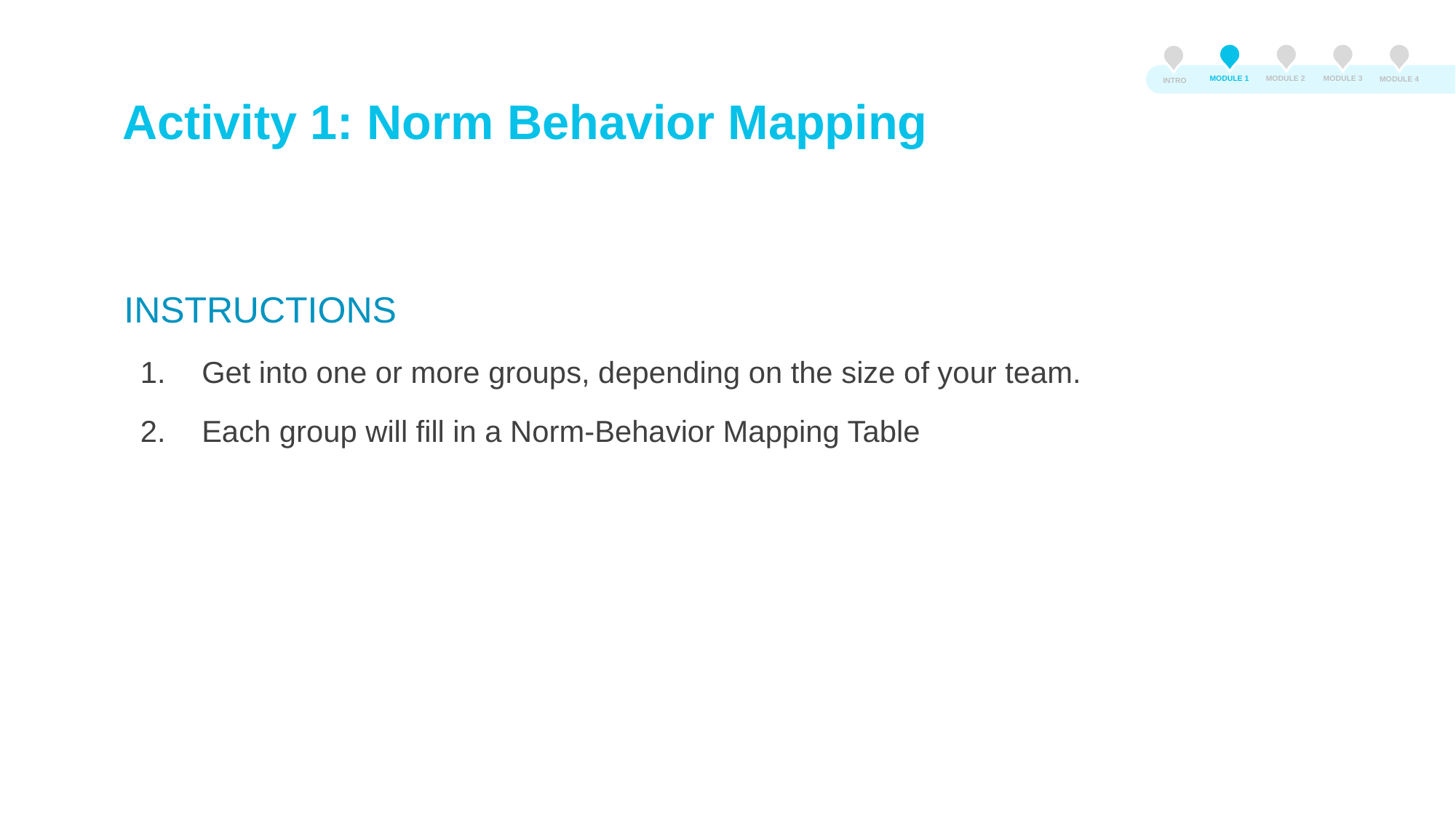

MODULE 3
MODULE 2
MODULE 1
MODULE 4
INTRO
# Activity 1: Norm Behavior Mapping

INSTRUCTIONS
Get into one or more groups, depending on the size of your team.
Each group will fill in a Norm-Behavior Mapping Table